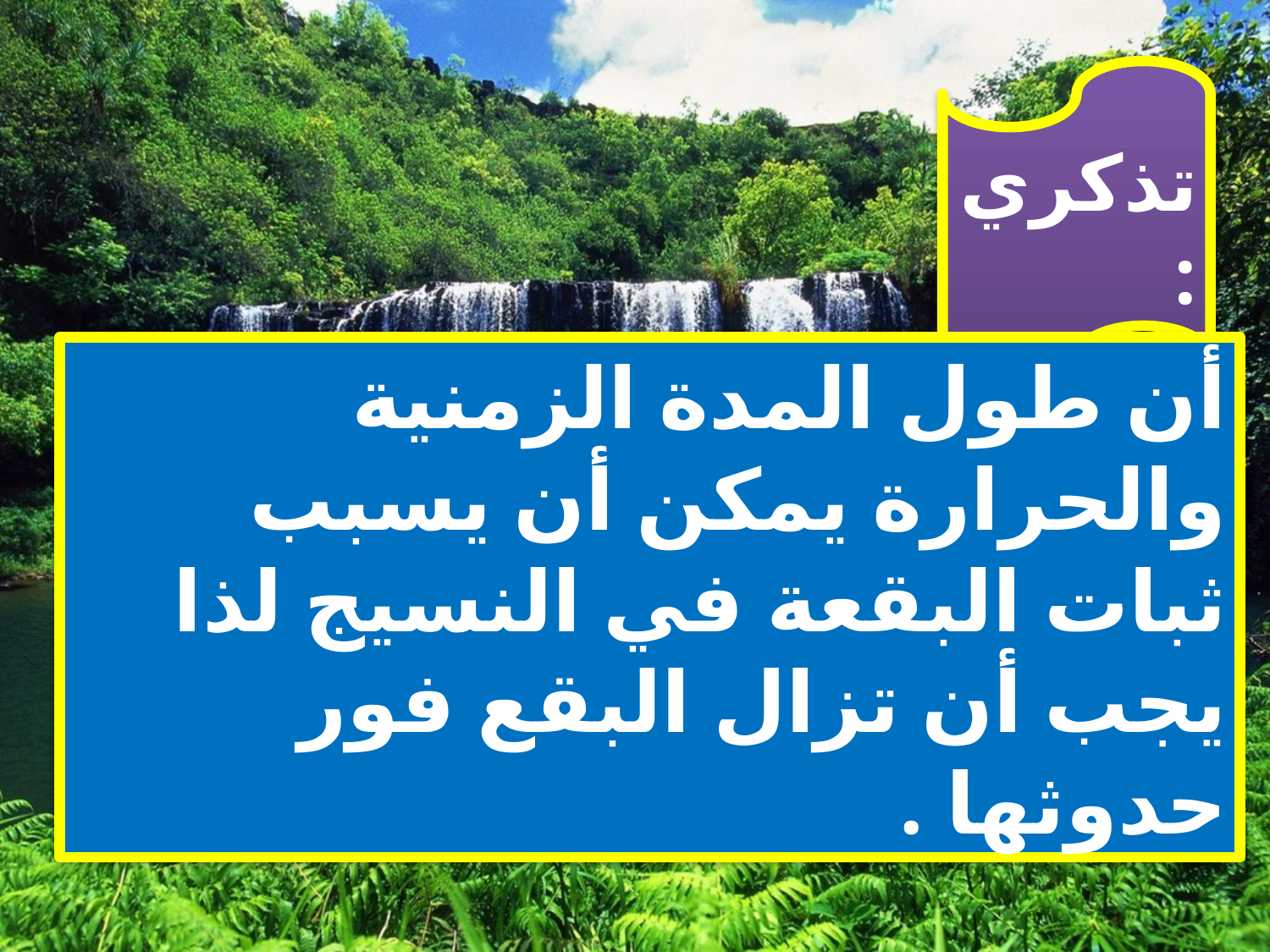

تذكري :
أن طول المدة الزمنية والحرارة يمكن أن يسبب ثبات البقعة في النسيج لذا يجب أن تزال البقع فور حدوثها .